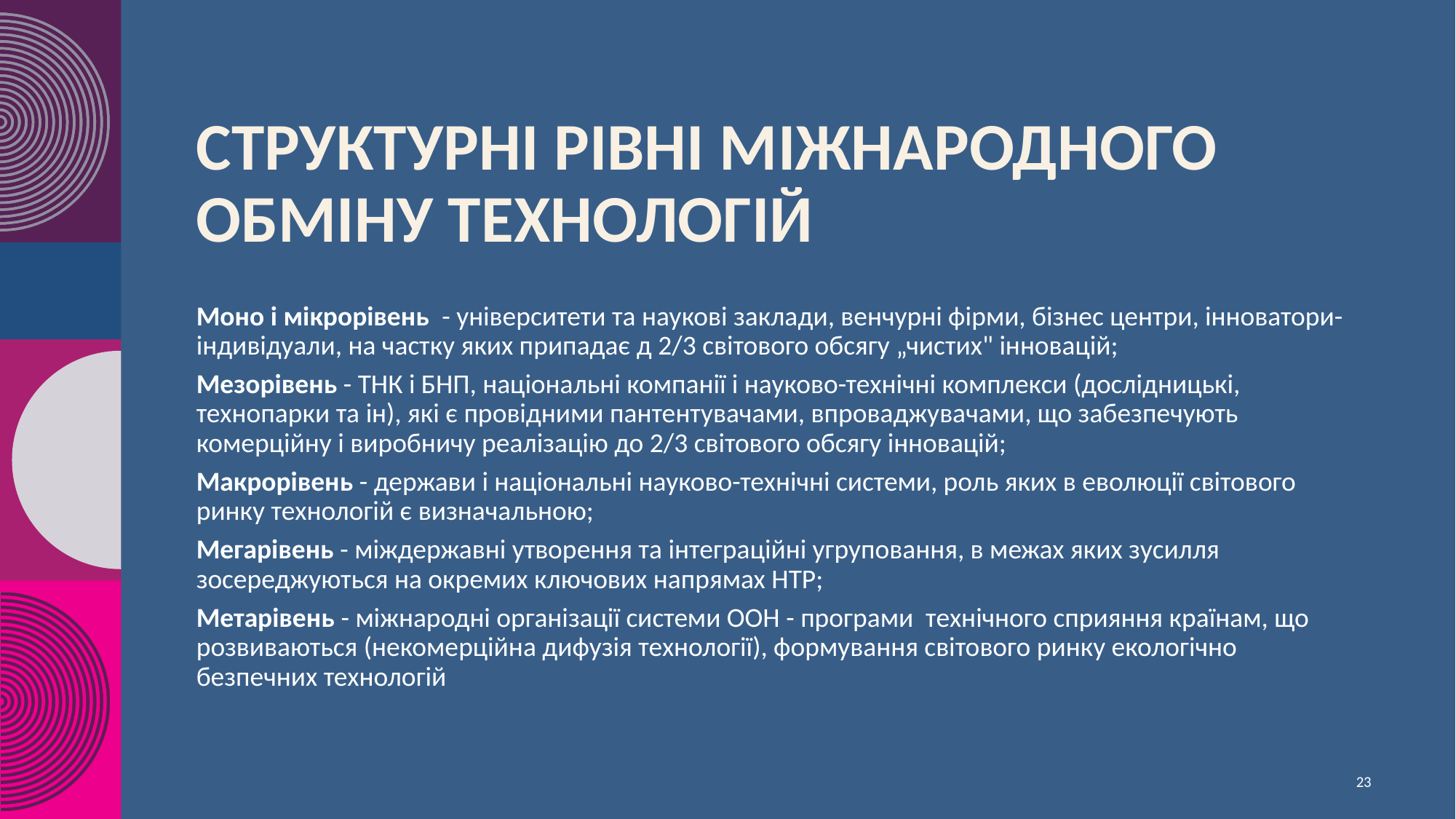

# Структурні рівні міжнародного обміну технологій
Моно і мікрорівень  - університети та наукові заклади, венчурні фірми, бізнес центри, інноватори-індивідуали, на частку яких припадає д 2/3 світового обсягу „чистих" інновацій;
Мезорівень - ТНК і БНП, національні компанії і науково-технічні комплекси (дослідницькі, технопарки та ін), які є провідними пантентувачами, впроваджувачами, що забезпечують комерційну і виробничу реалізацію до 2/3 світового обсягу інновацій;
Макрорівень - держави і національні науково-технічні системи, роль яких в еволюції світового ринку технологій є визначальною;
Мегарівень - міждержавні утворення та інтеграційні угруповання, в межах яких зусилля зосереджуються на окремих ключових напрямах НТР;
Метарівень - міжнародні організації системи ООН - програми  технічного сприяння країнам, що розвиваються (некомерційна дифузія технології), формування світового ринку екологічно безпечних технологій

23